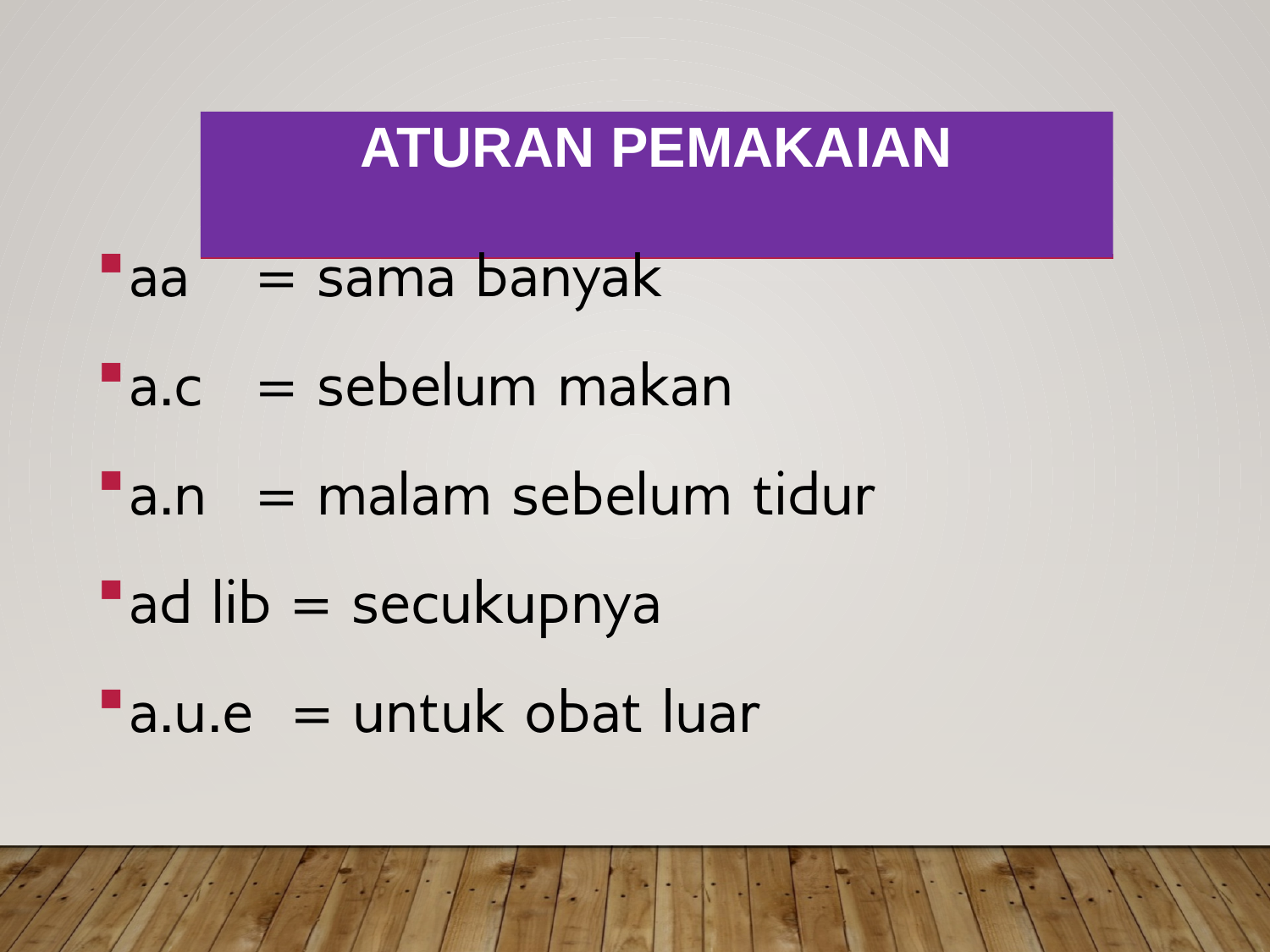

# ATURAN PEMAKAIAN
aa	= sama banyak
a.c	= sebelum makan
a.n	= malam sebelum tidur
ad lib = secukupnya
a.u.e  = untuk obat luar